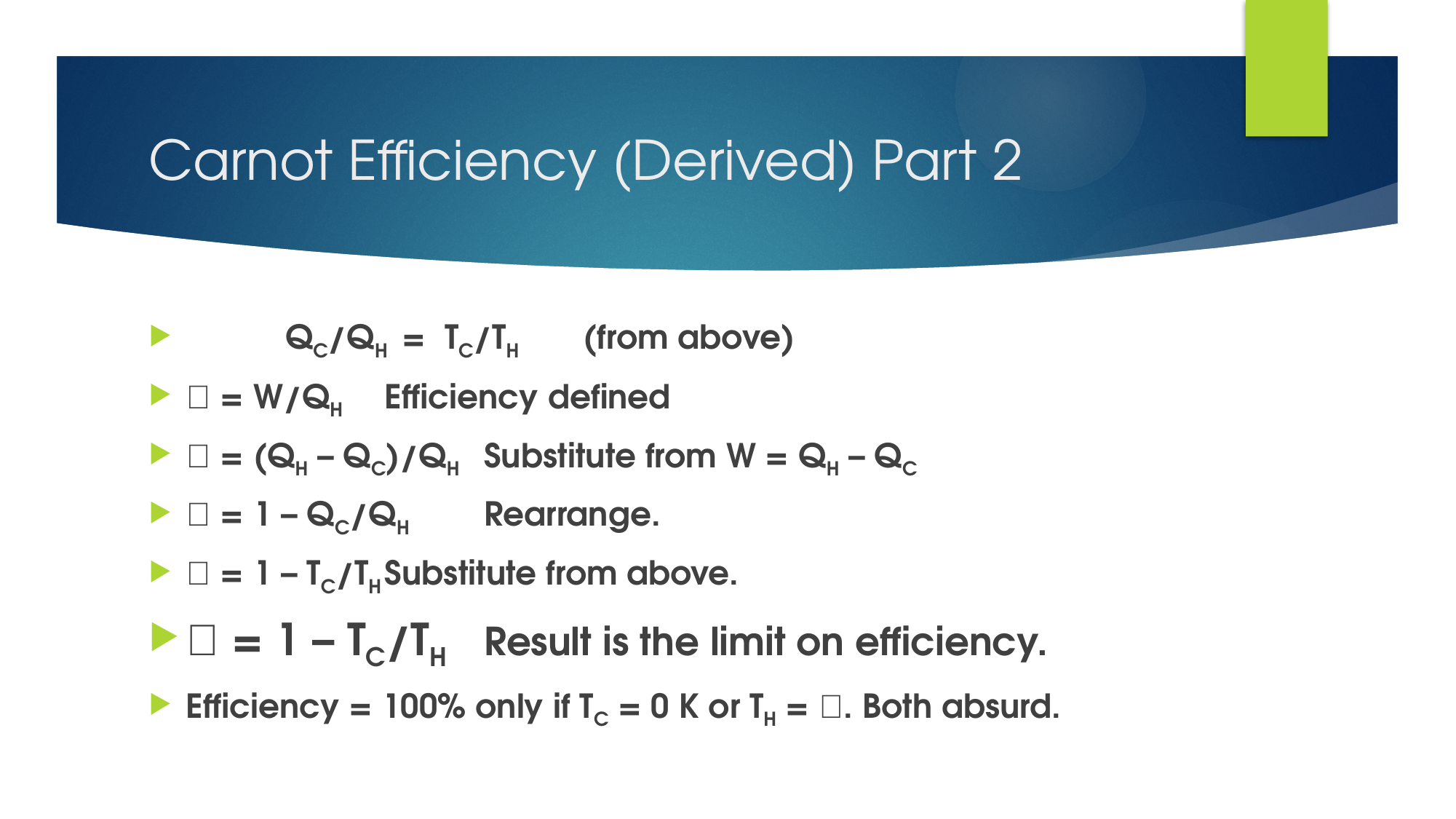

# Carnot Efficiency (Derived) Part 2
	QC/QH  =  TC/TH		(from above)
η = W/QH 				Efficiency defined
η = (QH – QC)/QH	Substitute from W = QH – QC
η = 1 – QC/QH 		Rearrange.
η = 1 – TC/TH			Substitute from above.
η = 1 – TC/TH 	Result is the limit on efficiency.
Efficiency = 100% only if TC = 0 K or TH = ∞. Both absurd.